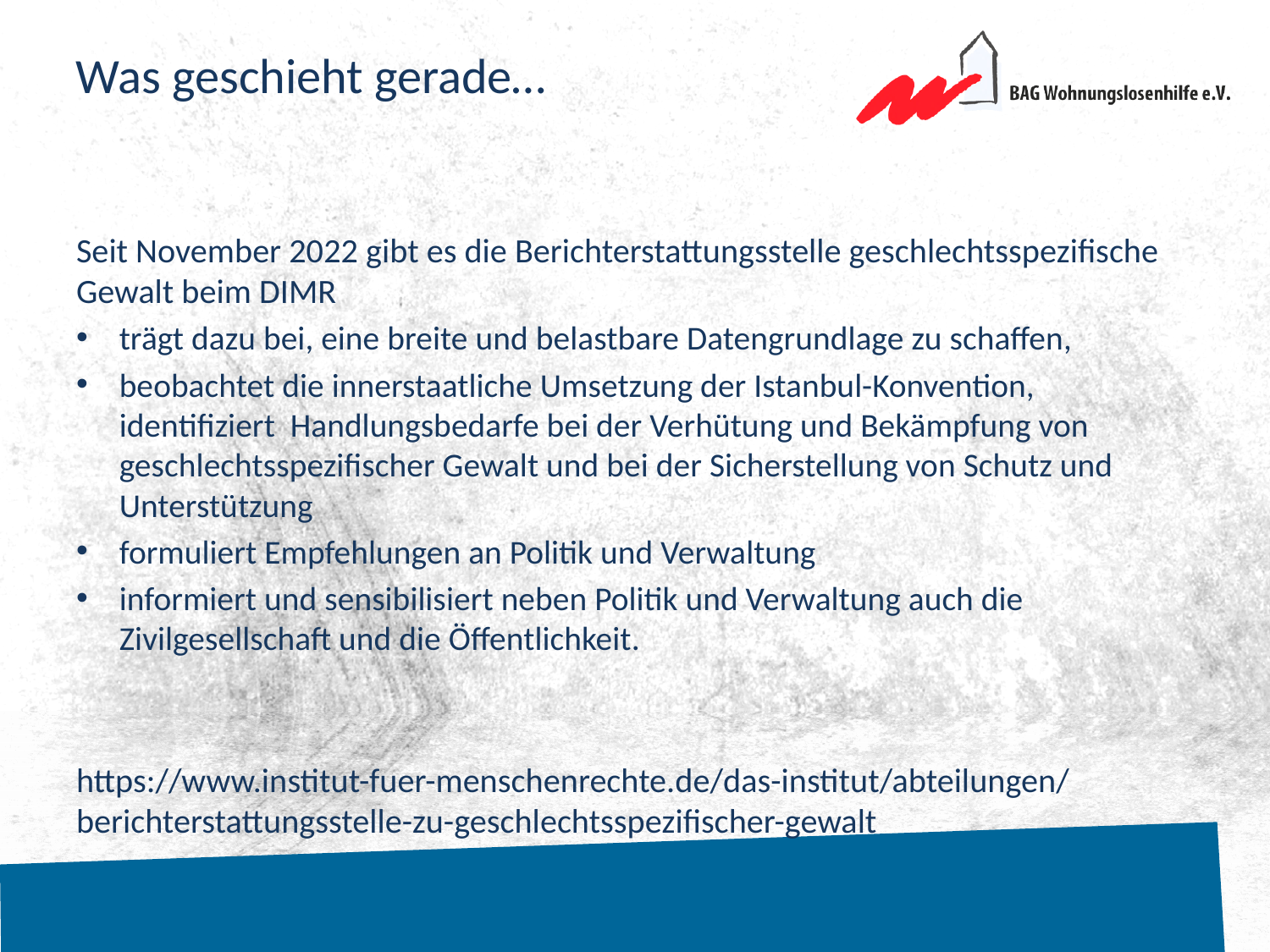

# Was geschieht gerade…
Seit November 2022 gibt es die Berichterstattungsstelle geschlechtsspezifische Gewalt beim DIMR
trägt dazu bei, eine breite und belastbare Datengrundlage zu schaffen,
beobachtet die innerstaatliche Umsetzung der Istanbul-Konvention, identifiziert  Handlungsbedarfe bei der Verhütung und Bekämpfung von geschlechtsspezifischer Gewalt und bei der Sicherstellung von Schutz und Unterstützung
formuliert Empfehlungen an Politik und Verwaltung
informiert und sensibilisiert neben Politik und Verwaltung auch die Zivilgesellschaft und die Öffentlichkeit.

https://www.institut-fuer-menschenrechte.de/das-institut/abteilungen/berichterstattungsstelle-zu-geschlechtsspezifischer-gewalt